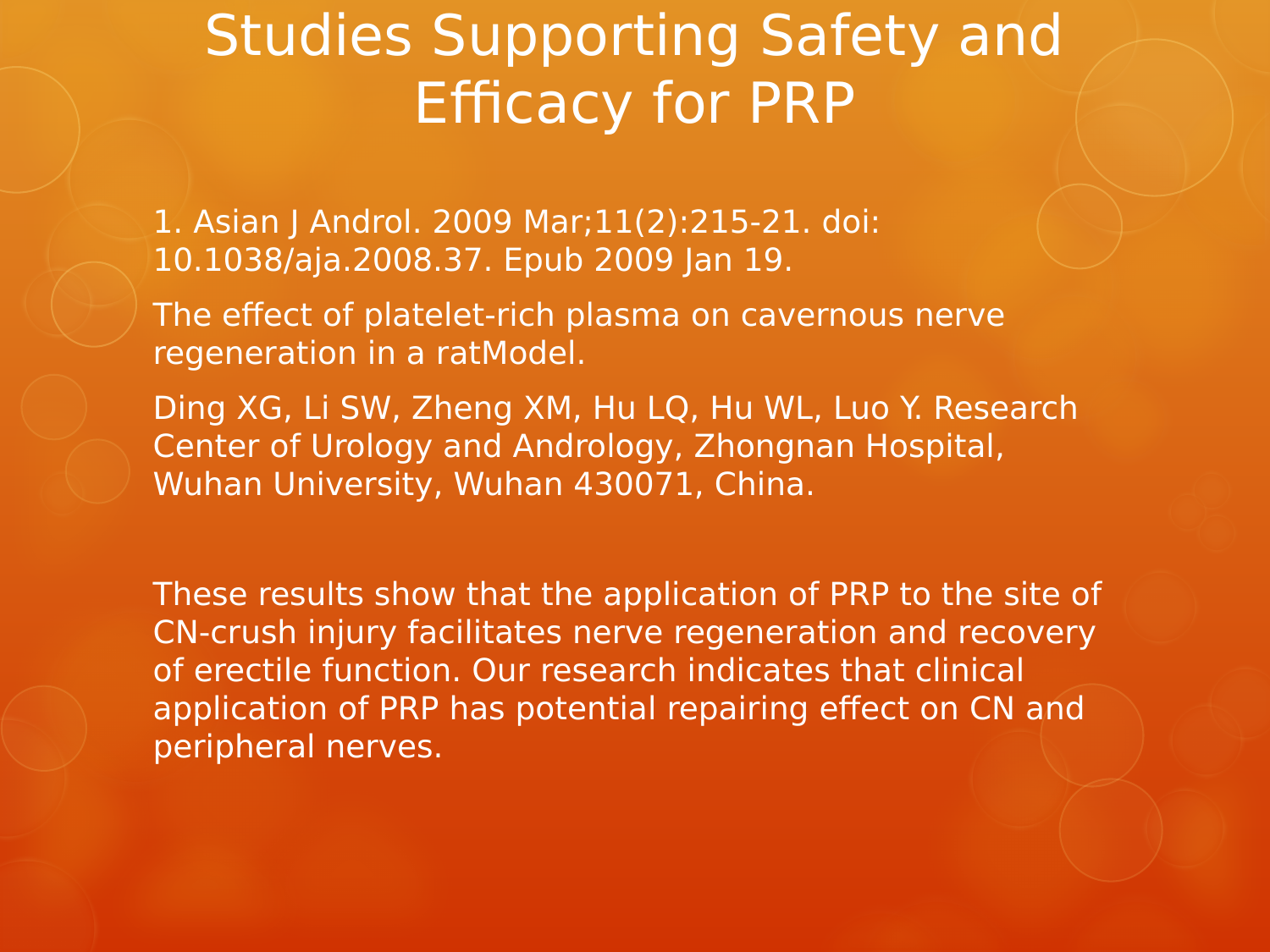

# Studies Supporting Safety and Efficacy for PRP
1. Asian J Androl. 2009 Mar;11(2):215-21. doi: 10.1038/aja.2008.37. Epub 2009 Jan 19.
The effect of platelet-rich plasma on cavernous nerve regeneration in a ratModel.
Ding XG, Li SW, Zheng XM, Hu LQ, Hu WL, Luo Y. Research Center of Urology and Andrology, Zhongnan Hospital, Wuhan University, Wuhan 430071, China.

These results show that the application of PRP to the site of CN-crush injury facilitates nerve regeneration and recovery of erectile function. Our research indicates that clinical application of PRP has potential repairing effect on CN and peripheral nerves.